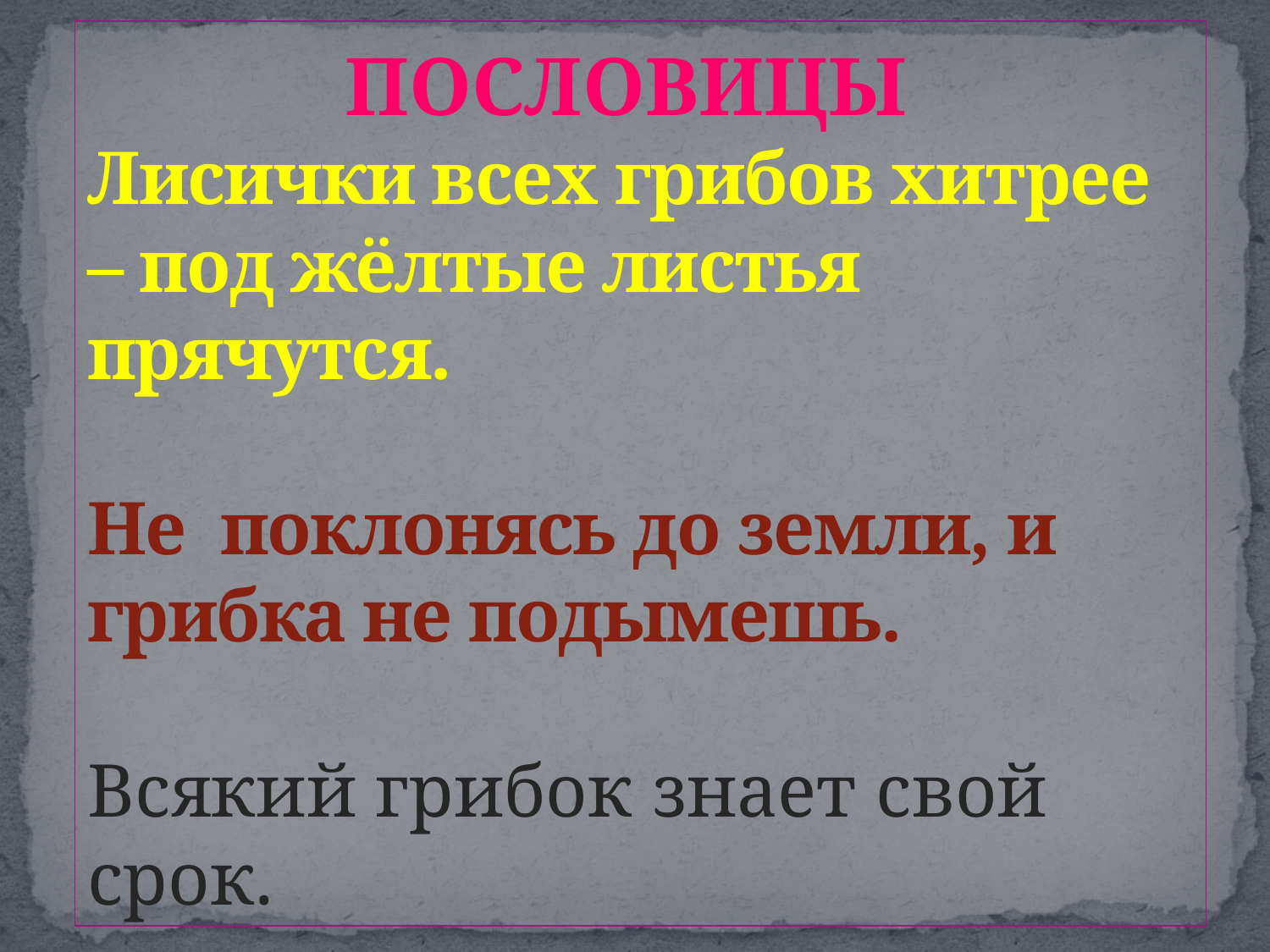

# ПОСЛОВИЦЫ Лисички всех грибов хитрее – под жёлтые листья прячутся. Не  поклонясь до земли, и грибка не подымешь. Всякий грибок знает свой срок.